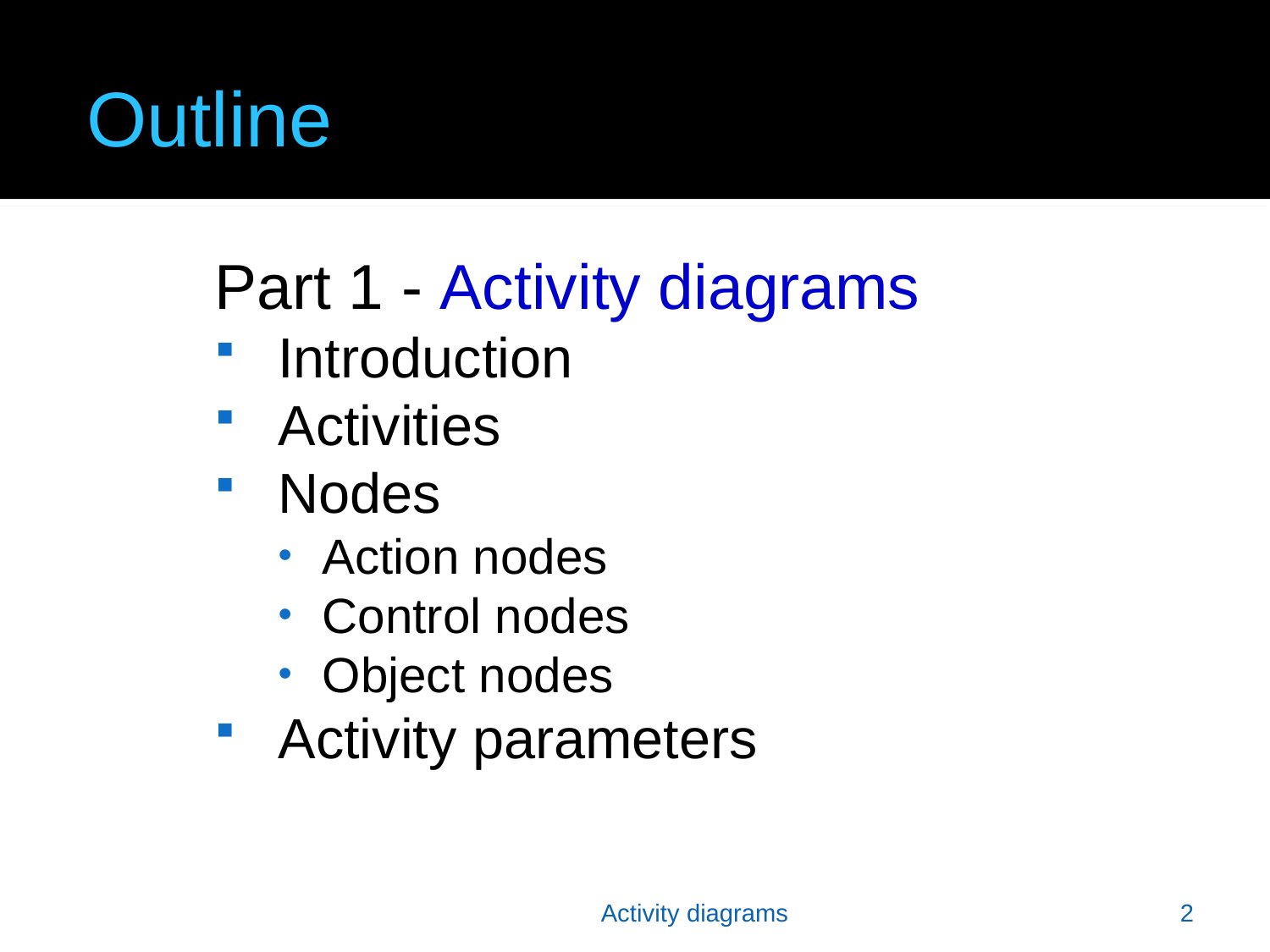

Outline
Part 1 - Activity diagrams
Introduction
Activities
Nodes
Action nodes
Control nodes
Object nodes
Activity parameters

Activity diagrams
2